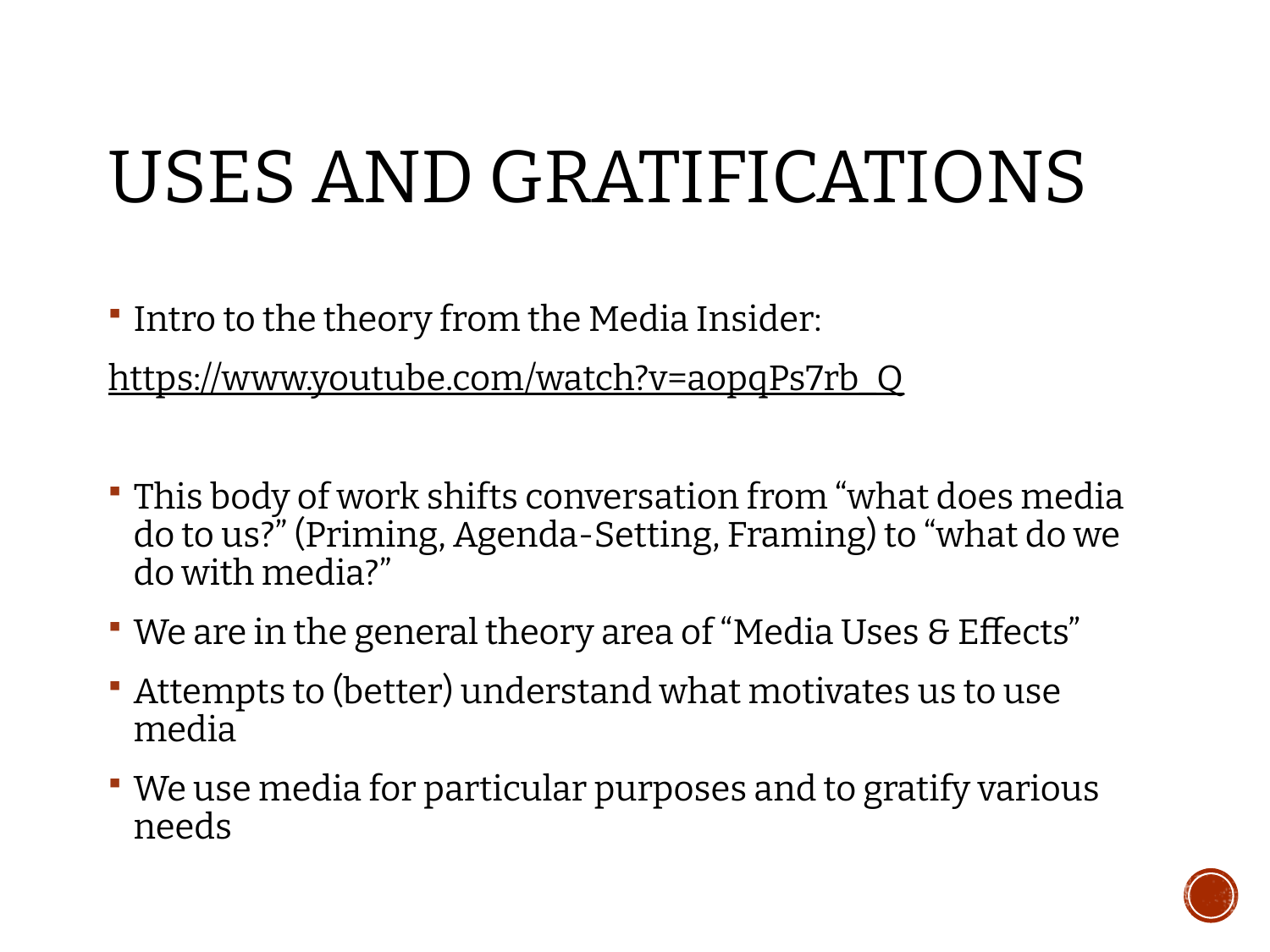

# Uses and Gratifications
Intro to the theory from the Media Insider:
https://www.youtube.com/watch?v=aopqPs7rb_Q

This body of work shifts conversation from “what does media do to us?” (Priming, Agenda-Setting, Framing) to “what do we do with media?”
We are in the general theory area of “Media Uses & Effects”
Attempts to (better) understand what motivates us to use media
We use media for particular purposes and to gratify various needs